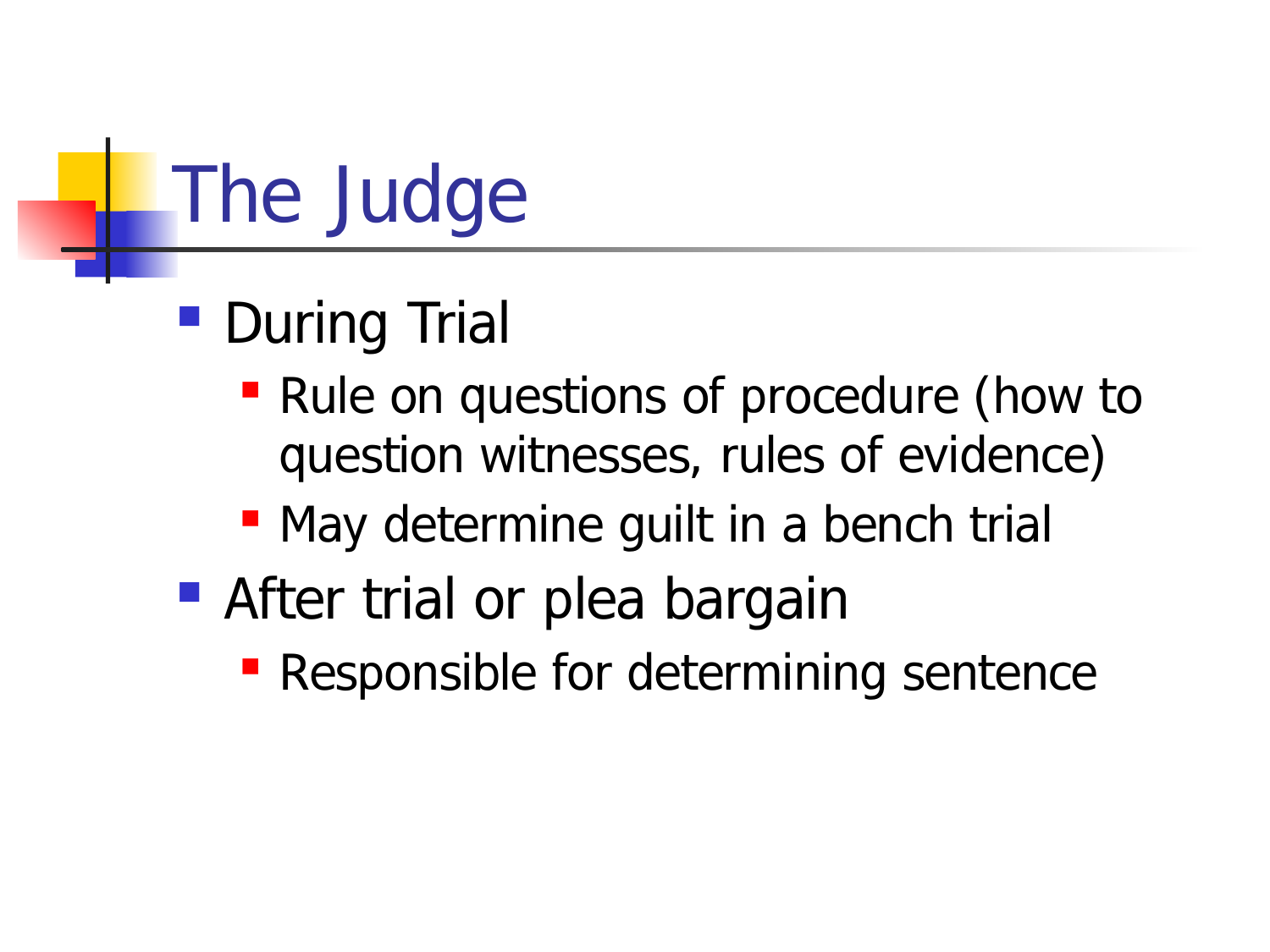

# The Judge
During Trial
Rule on questions of procedure (how to question witnesses, rules of evidence)
May determine guilt in a bench trial
After trial or plea bargain
Responsible for determining sentence